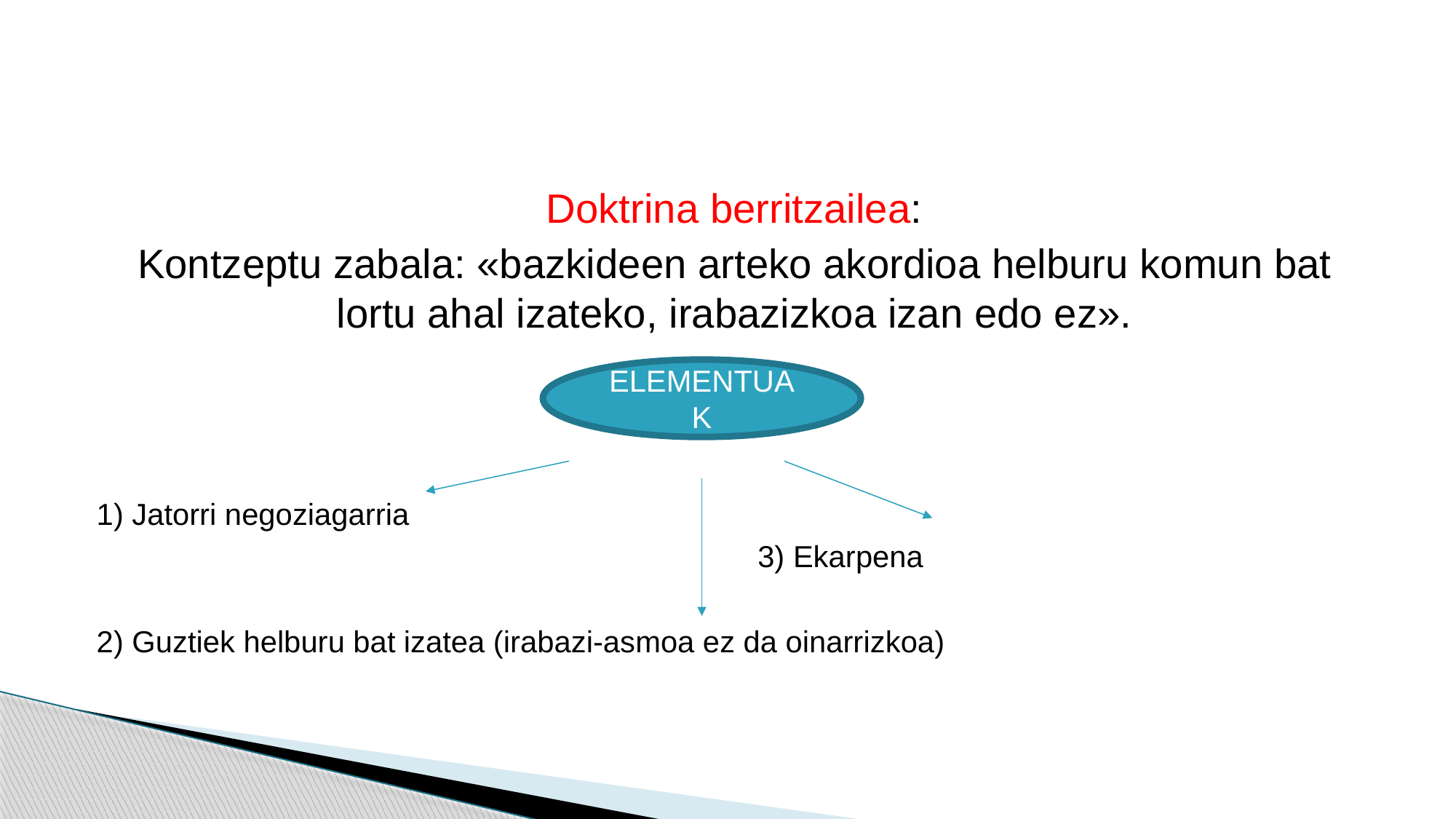

#
Doktrina berritzailea:
Kontzeptu zabala: «bazkideen arteko akordioa helburu komun bat lortu ahal izateko, irabazizkoa izan edo ez».

1) Jatorri negoziagarria
                                                                               3) Ekarpena

2) Guztiek helburu bat izatea (irabazi-asmoa ez da oinarrizkoa)

ELEMENTUAK